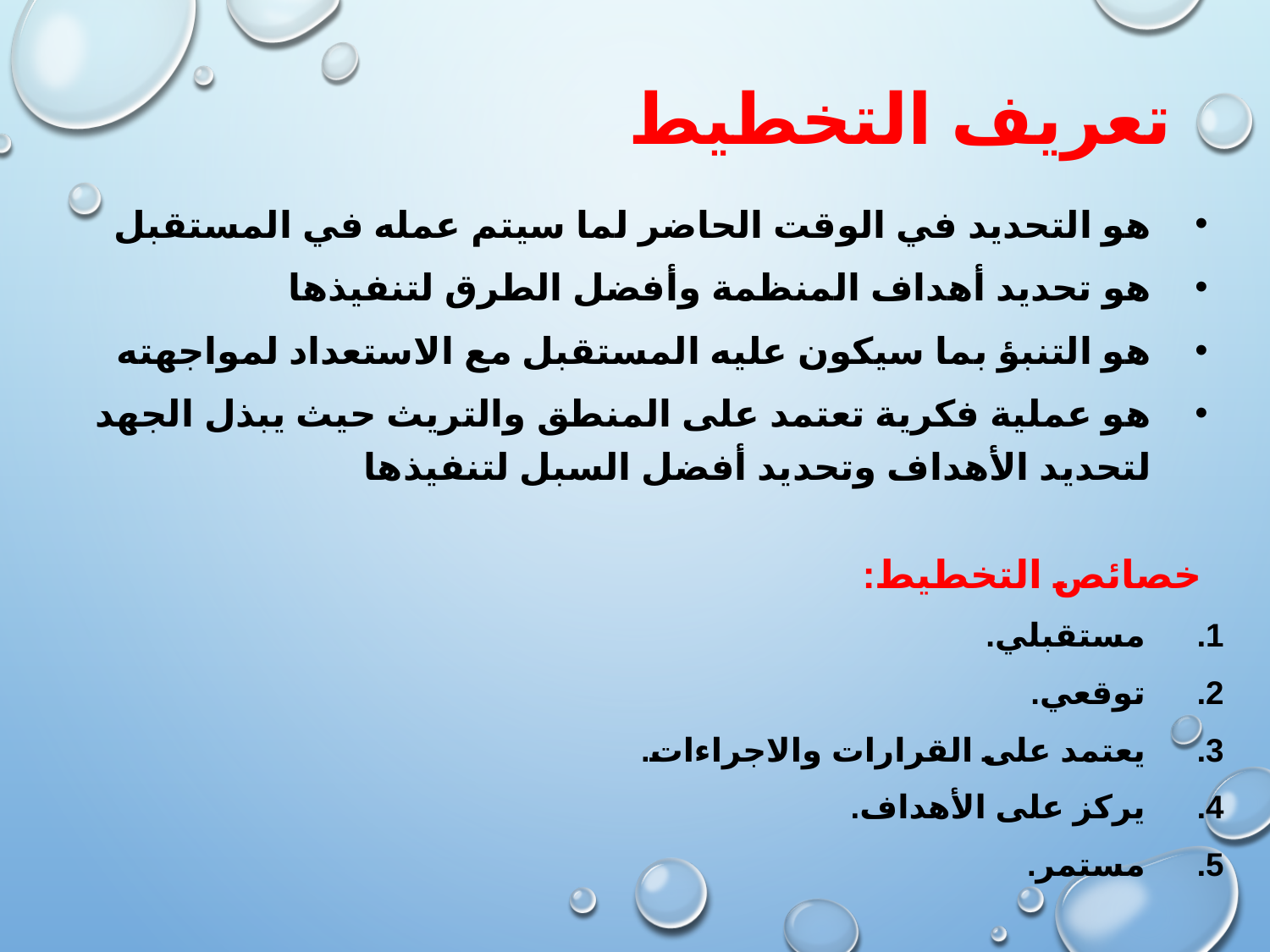

# تعريف التخطيط
هو التحديد في الوقت الحاضر لما سيتم عمله في المستقبل
هو تحديد أهداف المنظمة وأفضل الطرق لتنفيذها
هو التنبؤ بما سيكون عليه المستقبل مع الاستعداد لمواجهته
هو عملية فكرية تعتمد على المنطق والتريث حيث يبذل الجهد لتحديد الأهداف وتحديد أفضل السبل لتنفيذها

خصائص التخطيط:
مستقبلي.
توقعي.
يعتمد على القرارات والاجراءات.
يركز على الأهداف.
مستمر.